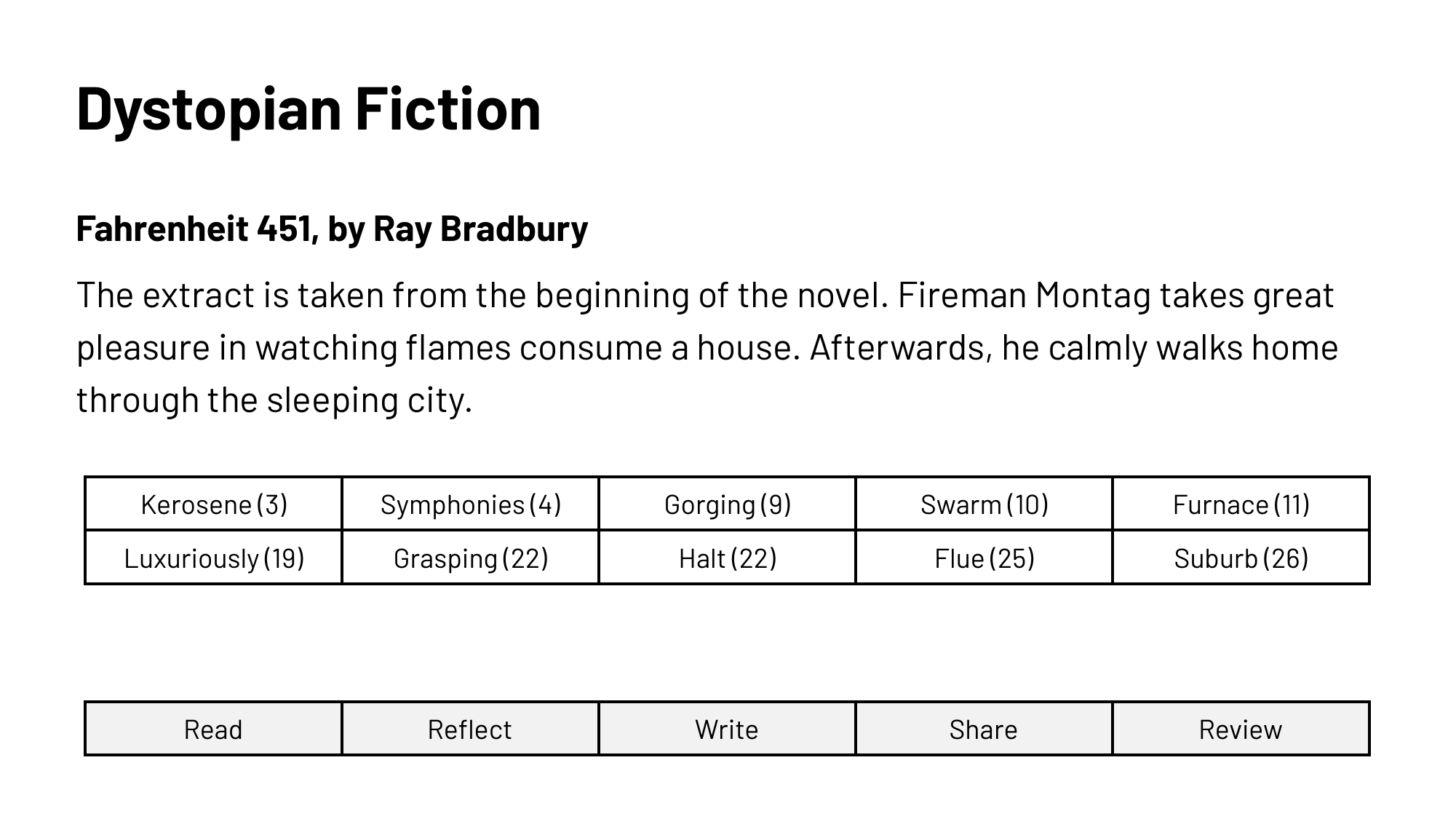

Dystopian Fiction

Fahrenheit 451, by Ray Bradbury

The extract is taken from the beginning of the novel. Fireman Montag takes great pleasure in watching flames consume a house. Afterwards, he calmly walks home through the sleeping city.
| Kerosene (3) | Symphonies (4) | Gorging (9) | Swarm (10) | Furnace (11) |
| --- | --- | --- | --- | --- |
| Luxuriously (19) | Grasping (22) | Halt (22) | Flue (25) | Suburb (26) |
| Read | Reflect | Write | Share | Review |
| --- | --- | --- | --- | --- |